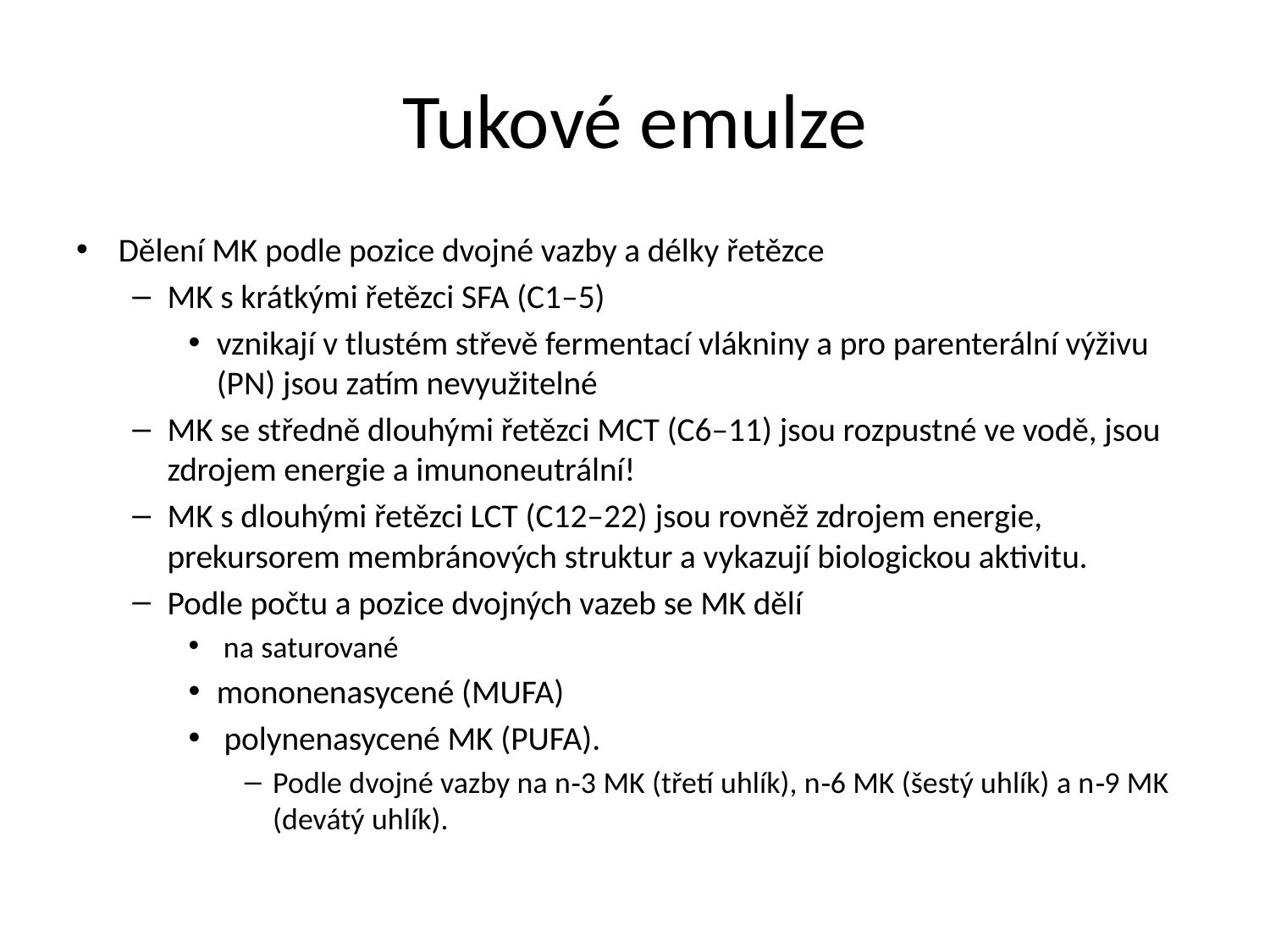

# Tukové emulze
Dělení MK podle pozice dvojné vazby a délky řetězce
MK s krátkými řetězci SFA (C1–5)
vznikají v tlustém střevě fermentací vlákniny a pro parenterální výživu (PN) jsou zatím nevyužitelné
MK se středně dlouhými řetězci MCT (C6–11) jsou rozpustné ve vodě, jsou zdrojem energie a imunoneutrální!
MK s dlouhými řetězci LCT (C12–22) jsou rovněž zdrojem energie, prekursorem membránových struktur a vykazují biologickou aktivitu.
Podle počtu a pozice dvojných vazeb se MK dělí
 na saturované
mononenasycené (MUFA)
 polynenasycené MK (PUFA).
Podle dvojné vazby na n‑3 MK (třetí uhlík), n‑6 MK (šestý uhlík) a n‑9 MK (devátý uhlík).